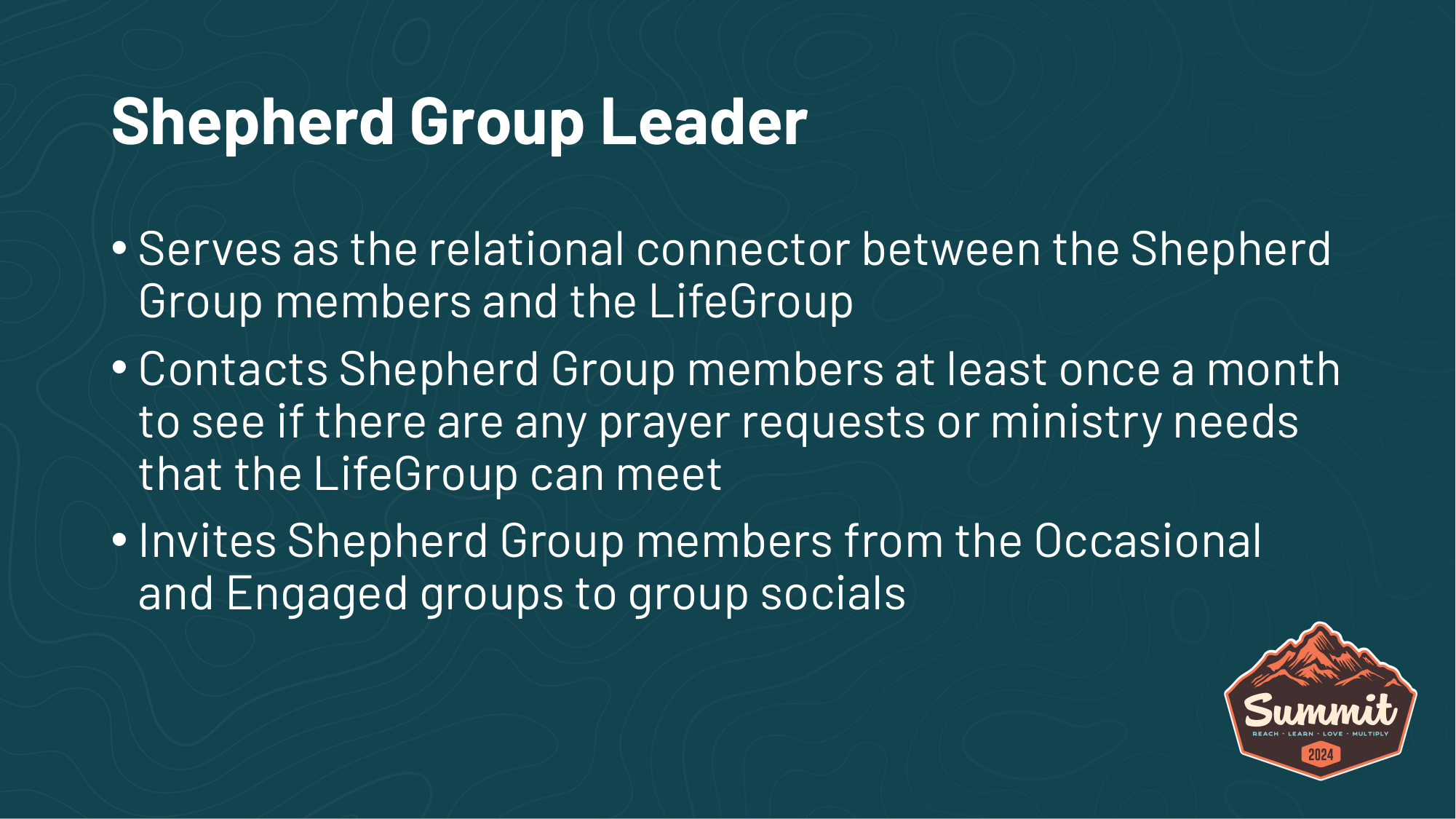

# Shepherd Group Leader
Serves as the relational connector between the Shepherd Group members and the LifeGroup
Contacts Shepherd Group members at least once a month to see if there are any prayer requests or ministry needs that the LifeGroup can meet
Invites Shepherd Group members from the Occasional and Engaged groups to group socials